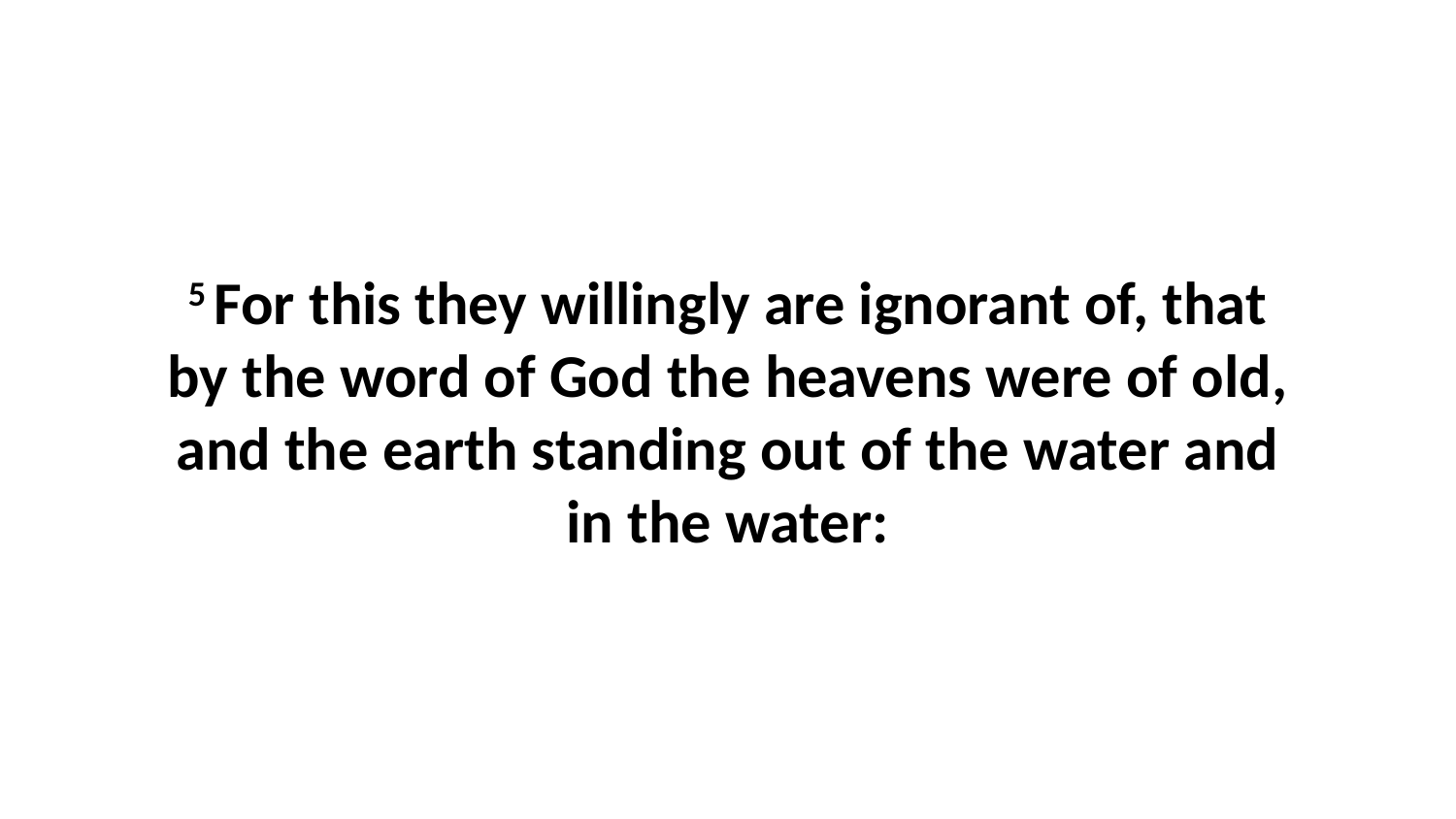

5 For this they willingly are ignorant of, that by the word of God the heavens were of old, and the earth standing out of the water and in the water: